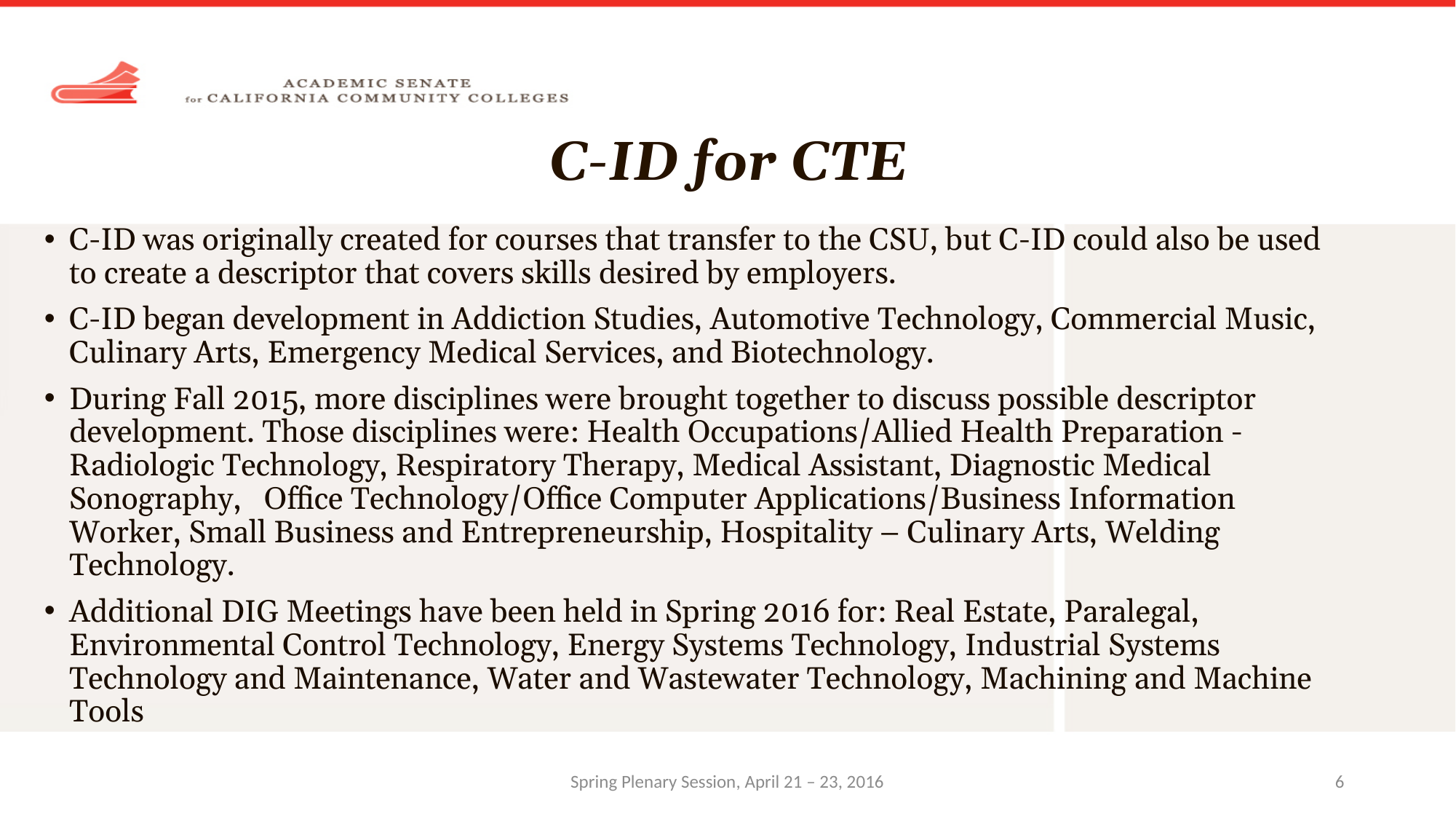

# C-ID for CTE
C-ID was originally created for courses that transfer to the CSU, but C-ID could also be used to create a descriptor that covers skills desired by employers.
C-ID began development in Addiction Studies, Automotive Technology, Commercial Music, Culinary Arts, Emergency Medical Services, and Biotechnology.
During Fall 2015, more disciplines were brought together to discuss possible descriptor development. Those disciplines were: Health Occupations/Allied Health Preparation - Radiologic Technology, Respiratory Therapy, Medical Assistant, Diagnostic Medical Sonography,   Office Technology/Office Computer Applications/Business Information Worker, Small Business and Entrepreneurship, Hospitality – Culinary Arts, Welding Technology.
Additional DIG Meetings have been held in Spring 2016 for: Real Estate, Paralegal, Environmental Control Technology, Energy Systems Technology, Industrial Systems Technology and Maintenance, Water and Wastewater Technology, Machining and Machine Tools
Spring Plenary Session, April 21 – 23, 2016
6